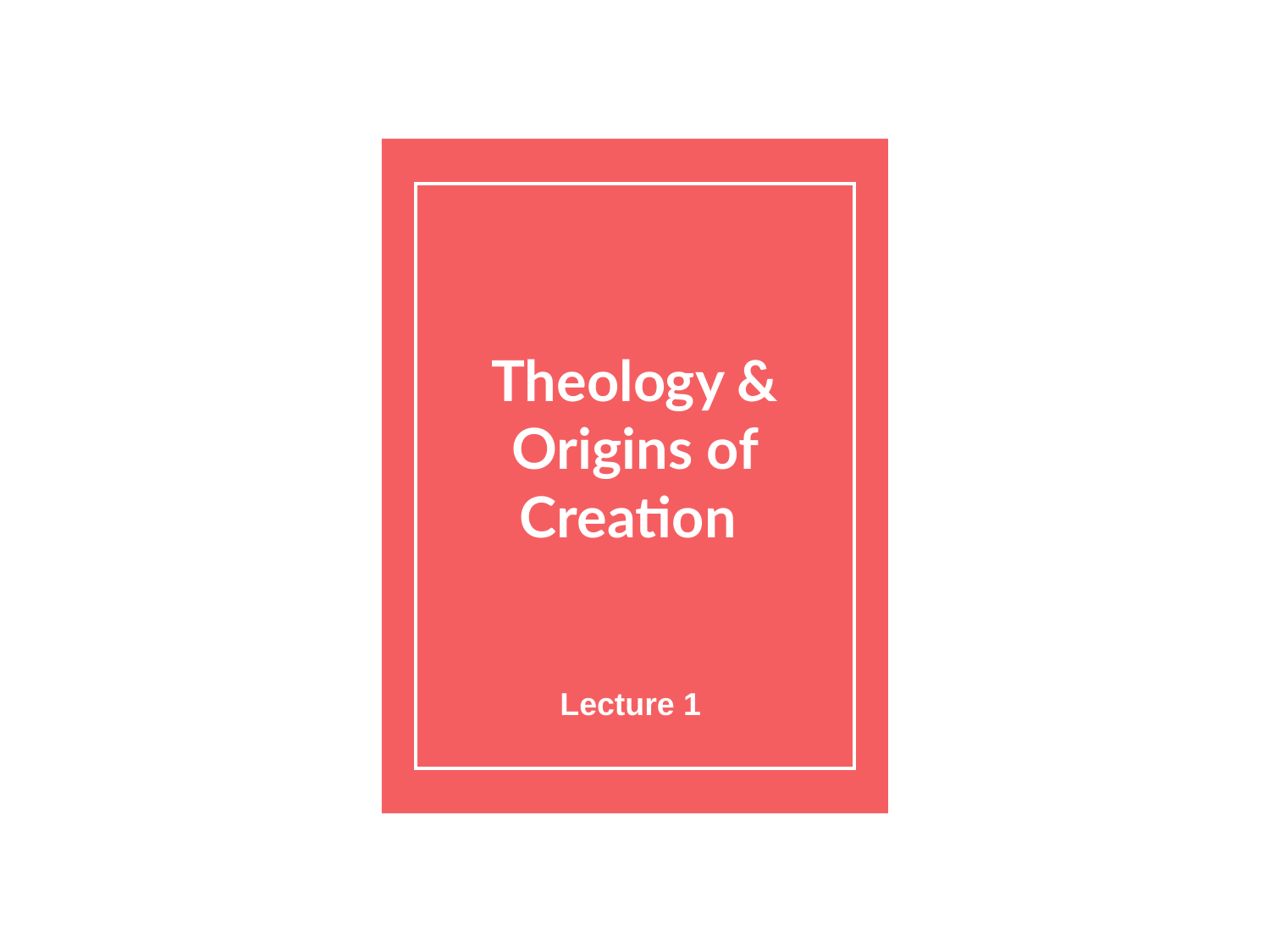

# Theology & Origins of Creation
Lecture 1